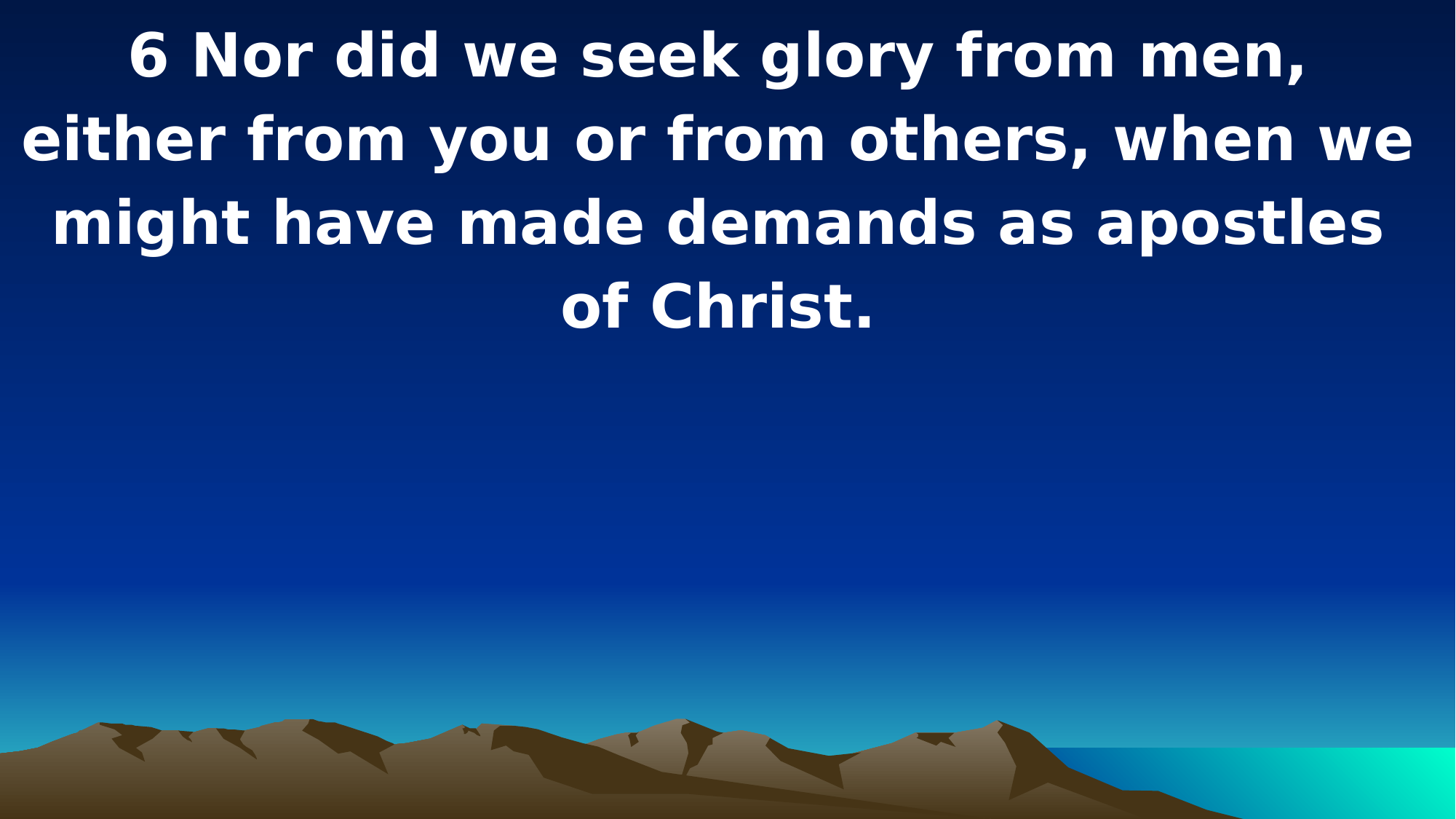

6 Nor did we seek glory from men, either from you or from others, when we might have made demands as apostles of Christ.